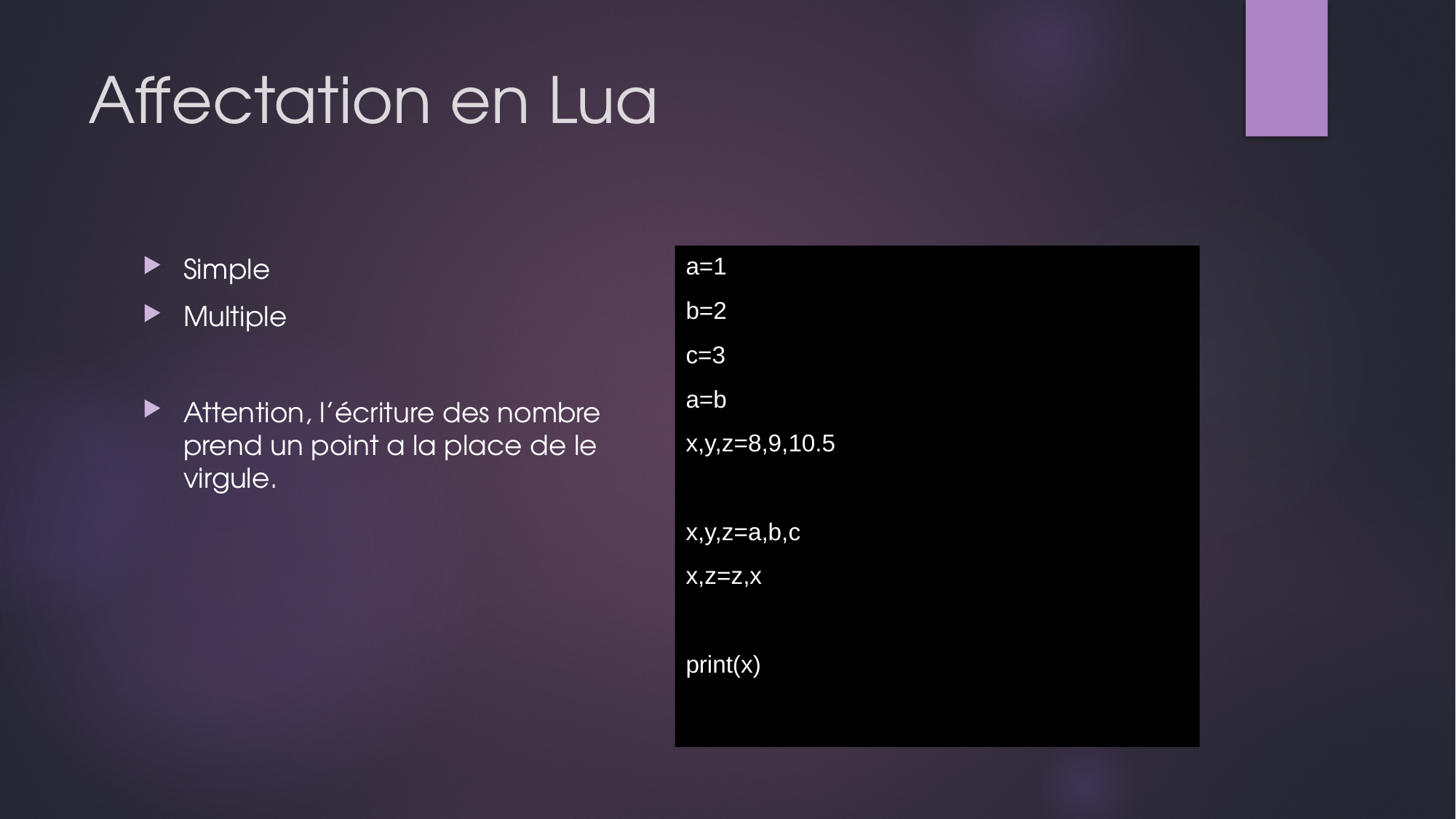

# Affectation en Lua
a=1
b=2
c=3
a=b
x,y,z=8,9,10.5

x,y,z=a,b,c
x,z=z,x

print(x)
Simple
Multiple

Attention, l’écriture des nombre prend un point a la place de le virgule.